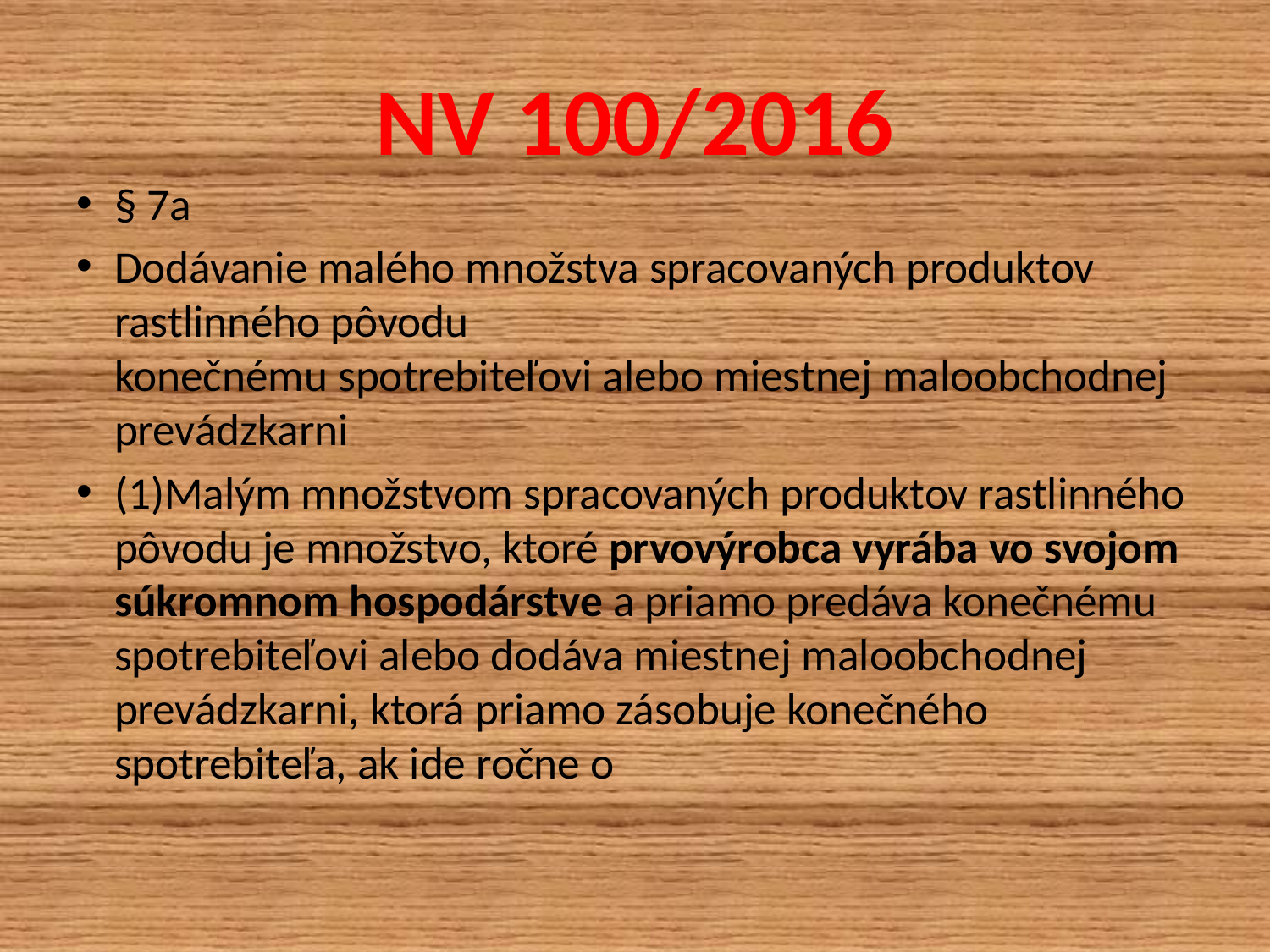

# NV 100/2016
§ 7a
Dodávanie malého množstva spracovaných produktov rastlinného pôvodu
konečnému spotrebiteľovi alebo miestnej maloobchodnej prevádzkarni
(1)Malým množstvom spracovaných produktov rastlinného pôvodu je množstvo, ktoré prvovýrobca vyrába vo svojom súkromnom hospodárstve a priamo predáva konečnému spotrebiteľovi alebo dodáva miestnej maloobchodnej prevádzkarni, ktorá priamo zásobuje konečného spotrebiteľa, ak ide ročne o